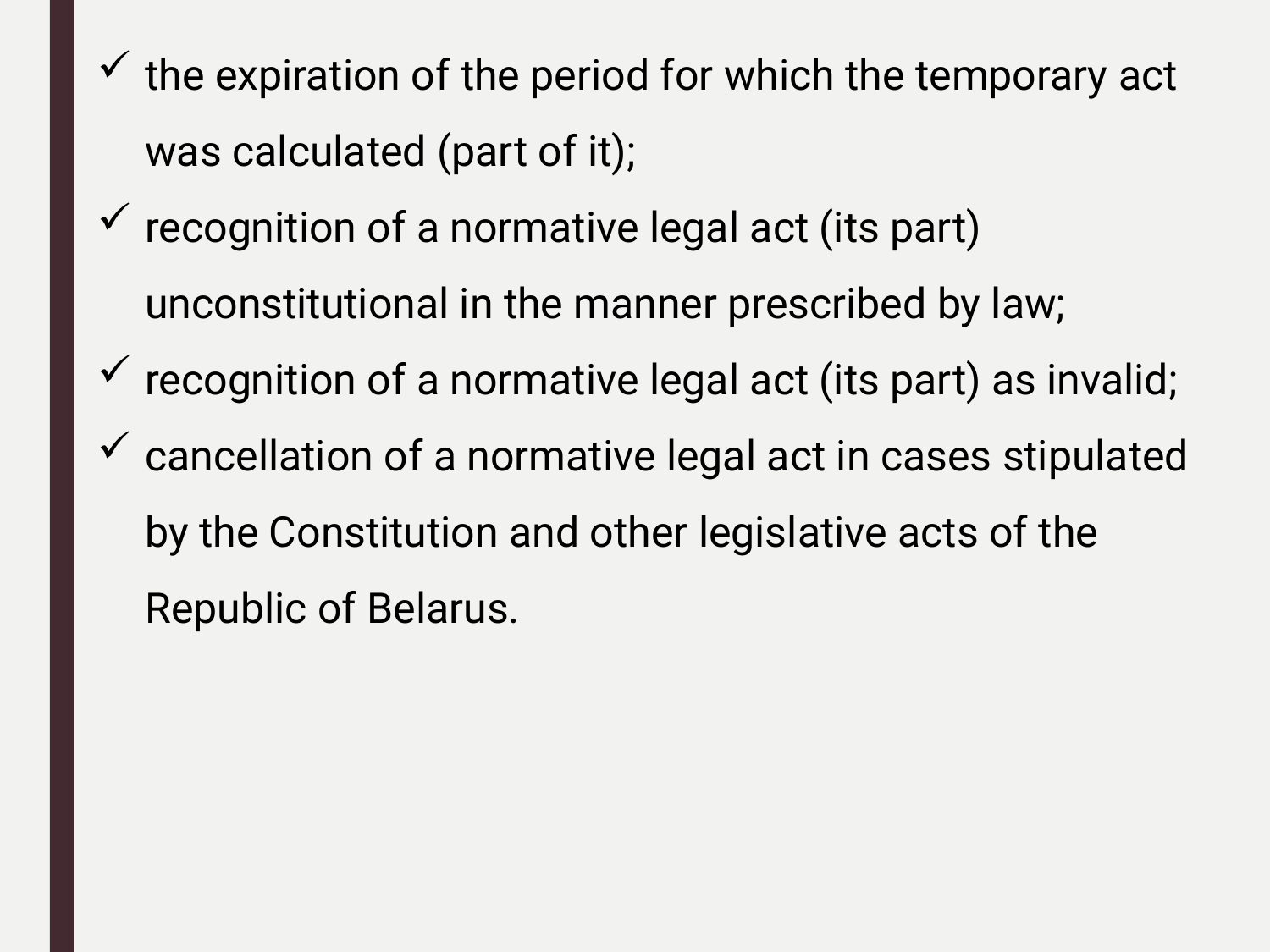

the expiration of the period for which the temporary act was calculated (part of it);
recognition of a normative legal act (its part) unconstitutional in the manner prescribed by law;
recognition of a normative legal act (its part) as invalid;
cancellation of a normative legal act in cases stipulated by the Constitution and other legislative acts of the Republic of Belarus.